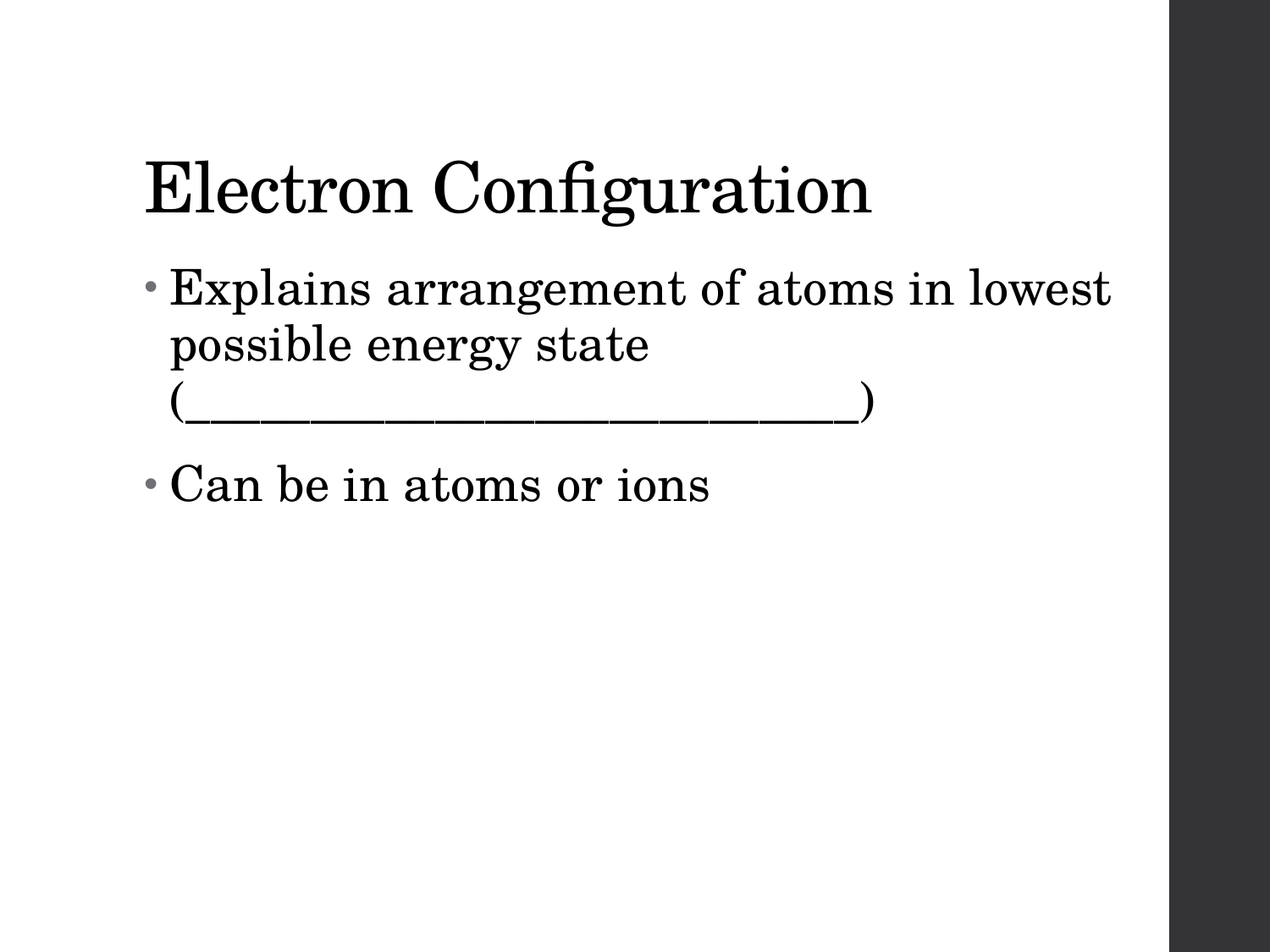

# Electron Configuration
Explains arrangement of atoms in lowest possible energy state (___________________________)
Can be in atoms or ions